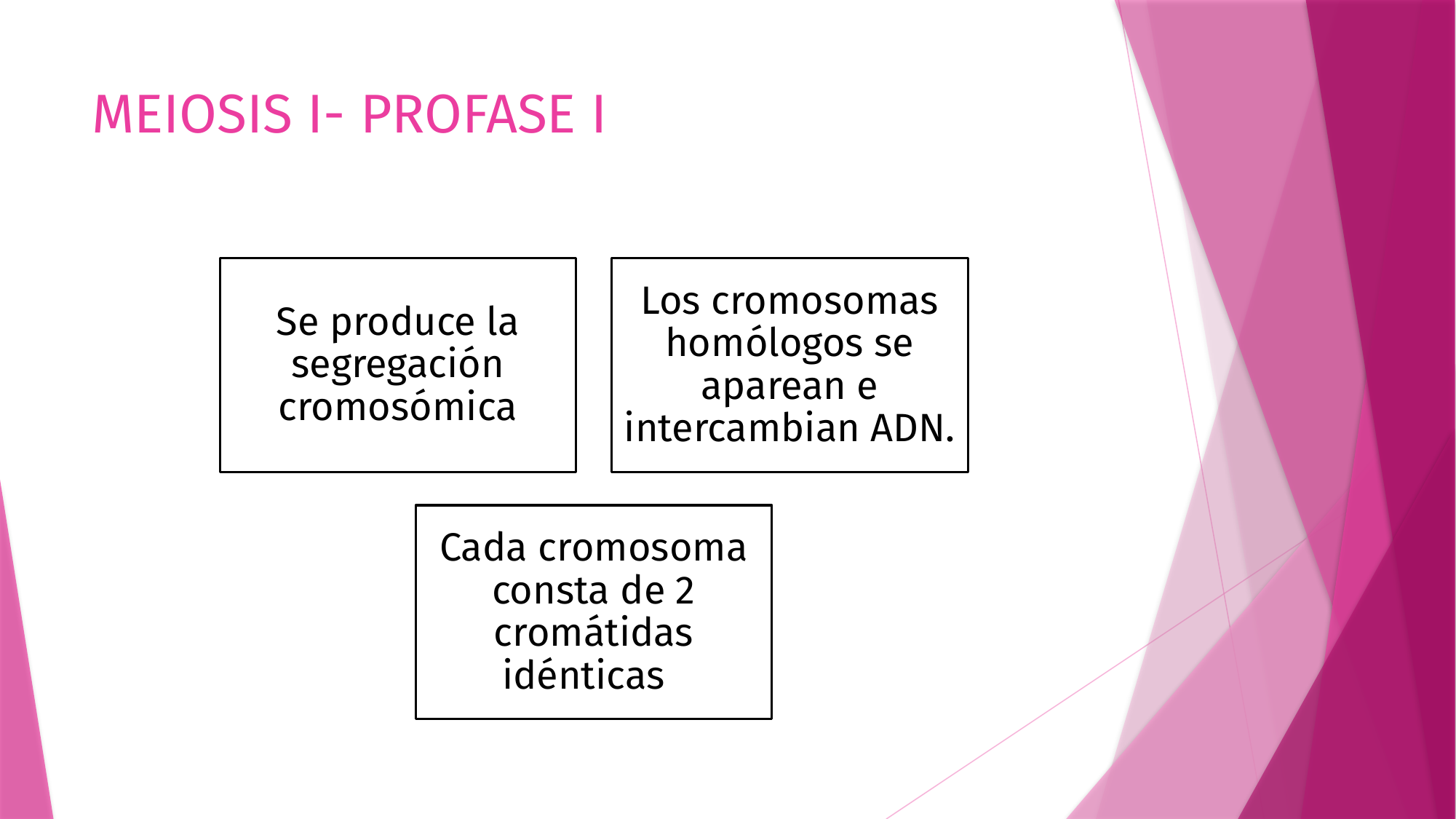

# MEIOSIS I- PROFASE I
Se produce la segregación cromosómica
Los cromosomas homólogos se aparean e intercambian ADN.
Cada cromosoma consta de 2 cromátidas idénticas